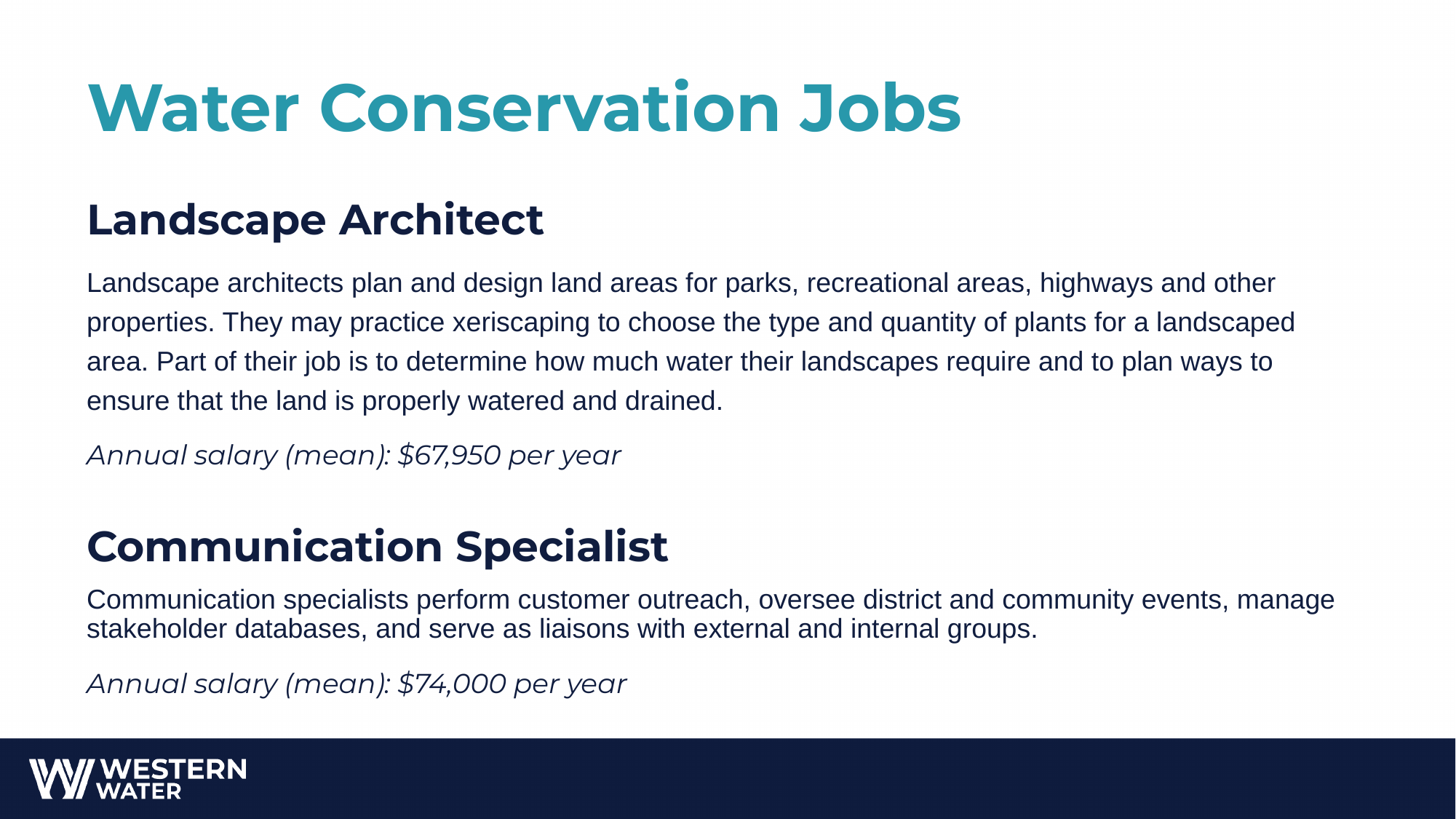

# Water Conservation Jobs
Landscape Architect
Landscape architects plan and design land areas for parks, recreational areas, highways and other properties. They may practice xeriscaping to choose the type and quantity of plants for a landscaped area. Part of their job is to determine how much water their landscapes require and to plan ways to ensure that the land is properly watered and drained.
Annual salary (mean): $67,950 per year

Communication Specialist
Communication specialists perform customer outreach, oversee district and community events, manage stakeholder databases, and serve as liaisons with external and internal groups.
Annual salary (mean): $74,000 per year